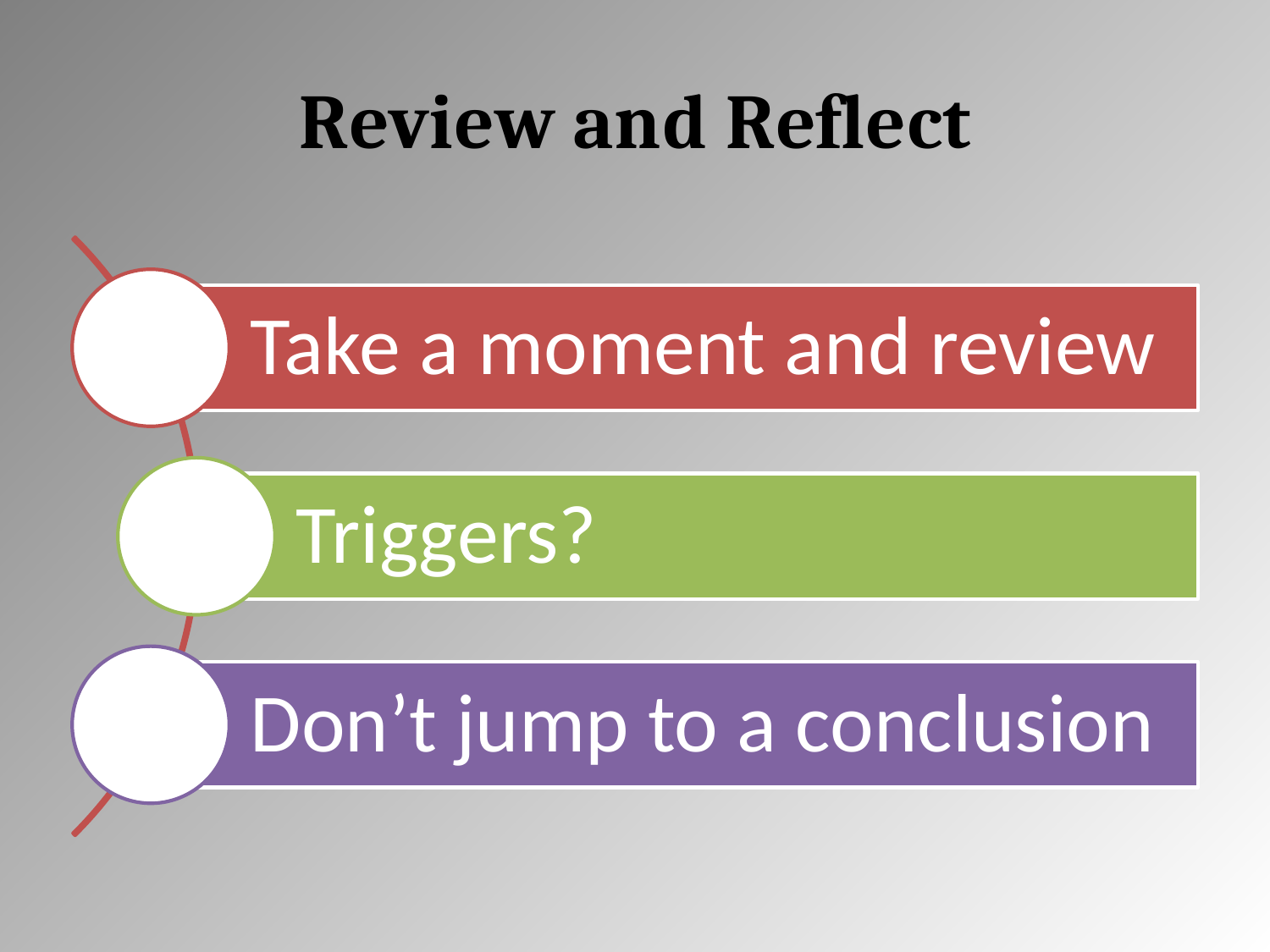

# Review and Reflect
Take a moment and review
Triggers?
Don’t jump to a conclusion